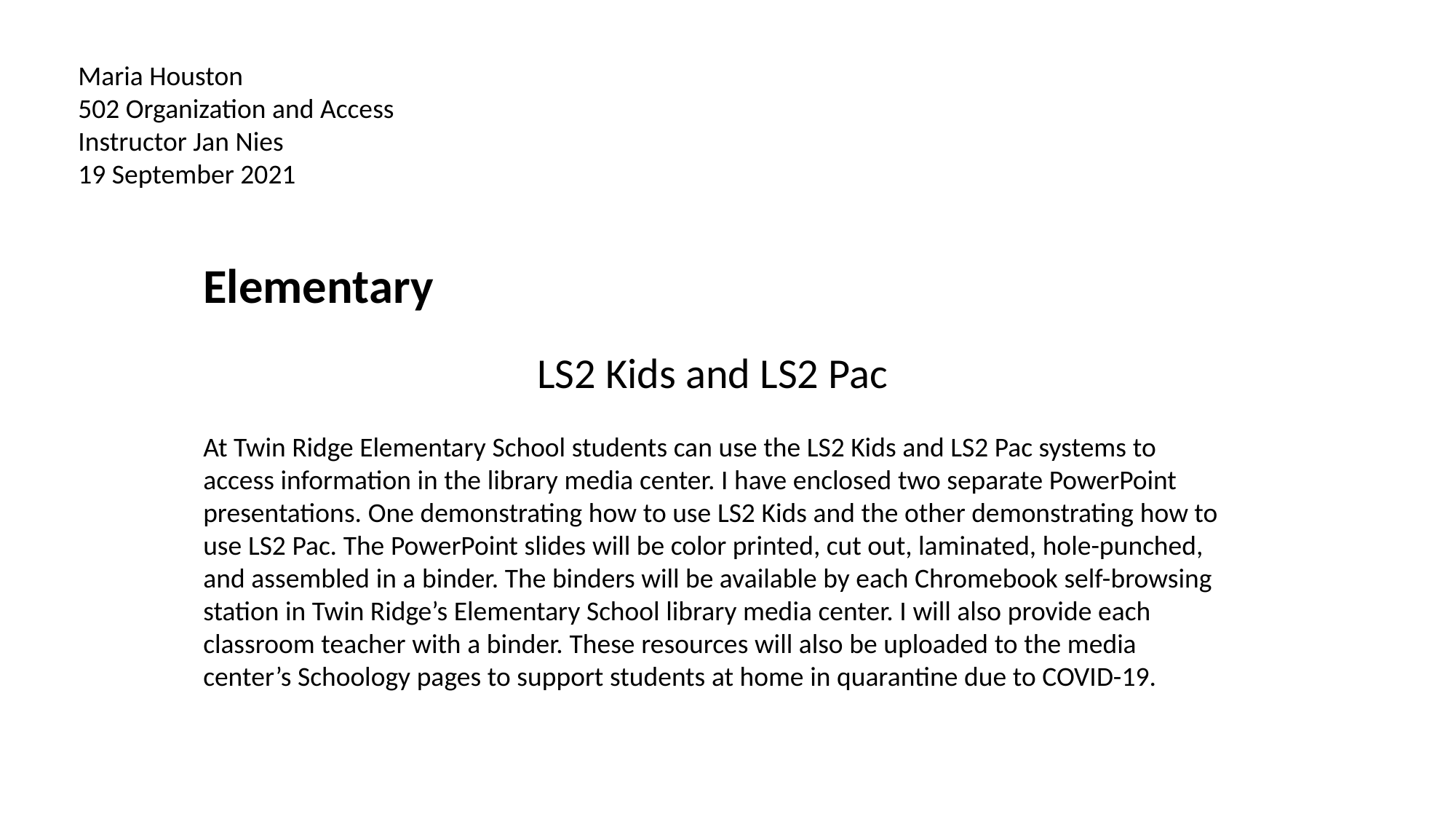

Maria Houston
502 Organization and Access
Instructor Jan Nies
19 September 2021
Elementary

LS2 Kids and LS2 Pac

At Twin Ridge Elementary School students can use the LS2 Kids and LS2 Pac systems to access information in the library media center. I have enclosed two separate PowerPoint presentations. One demonstrating how to use LS2 Kids and the other demonstrating how to use LS2 Pac. The PowerPoint slides will be color printed, cut out, laminated, hole-punched, and assembled in a binder. The binders will be available by each Chromebook self-browsing station in Twin Ridge’s Elementary School library media center. I will also provide each classroom teacher with a binder. These resources will also be uploaded to the media center’s Schoology pages to support students at home in quarantine due to COVID-19.